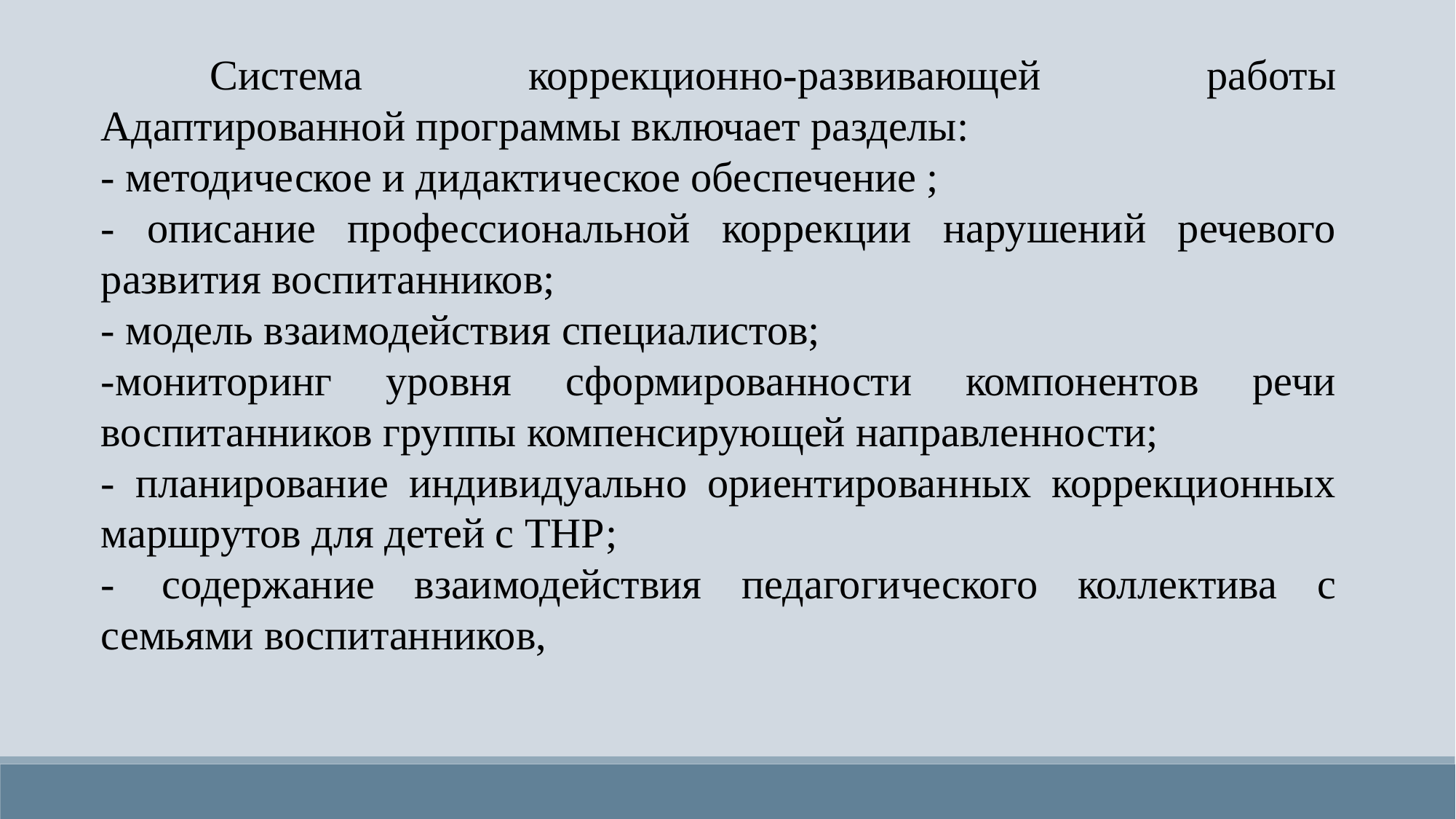

Система коррекционно-развивающей работы Адаптированной программы включает разделы:
- методическое и дидактическое обеспечение ;
- описание профессиональной коррекции нарушений речевого развития воспитанников;
- модель взаимодействия специалистов;
-мониторинг уровня сформированности компонентов речи воспитанников группы компенсирующей направленности;
- планирование индивидуально ориентированных коррекционных маршрутов для детей с ТНР;
-  содержание взаимодействия педагогического коллектива с семьями воспитанников,